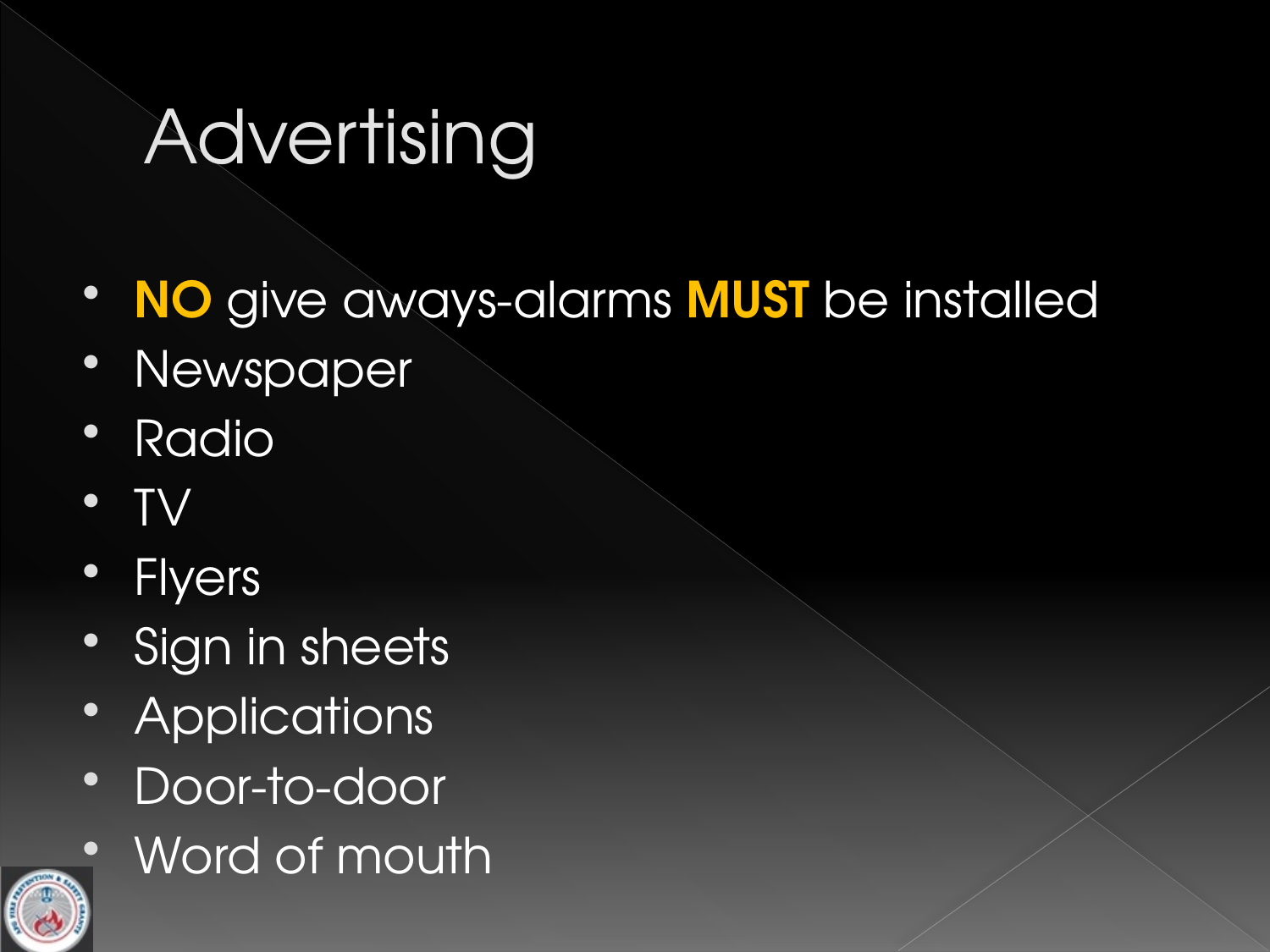

# Advertising
NO give aways-alarms MUST be installed
Newspaper
Radio
TV
Flyers
Sign in sheets
Applications
Door-to-door
Word of mouth